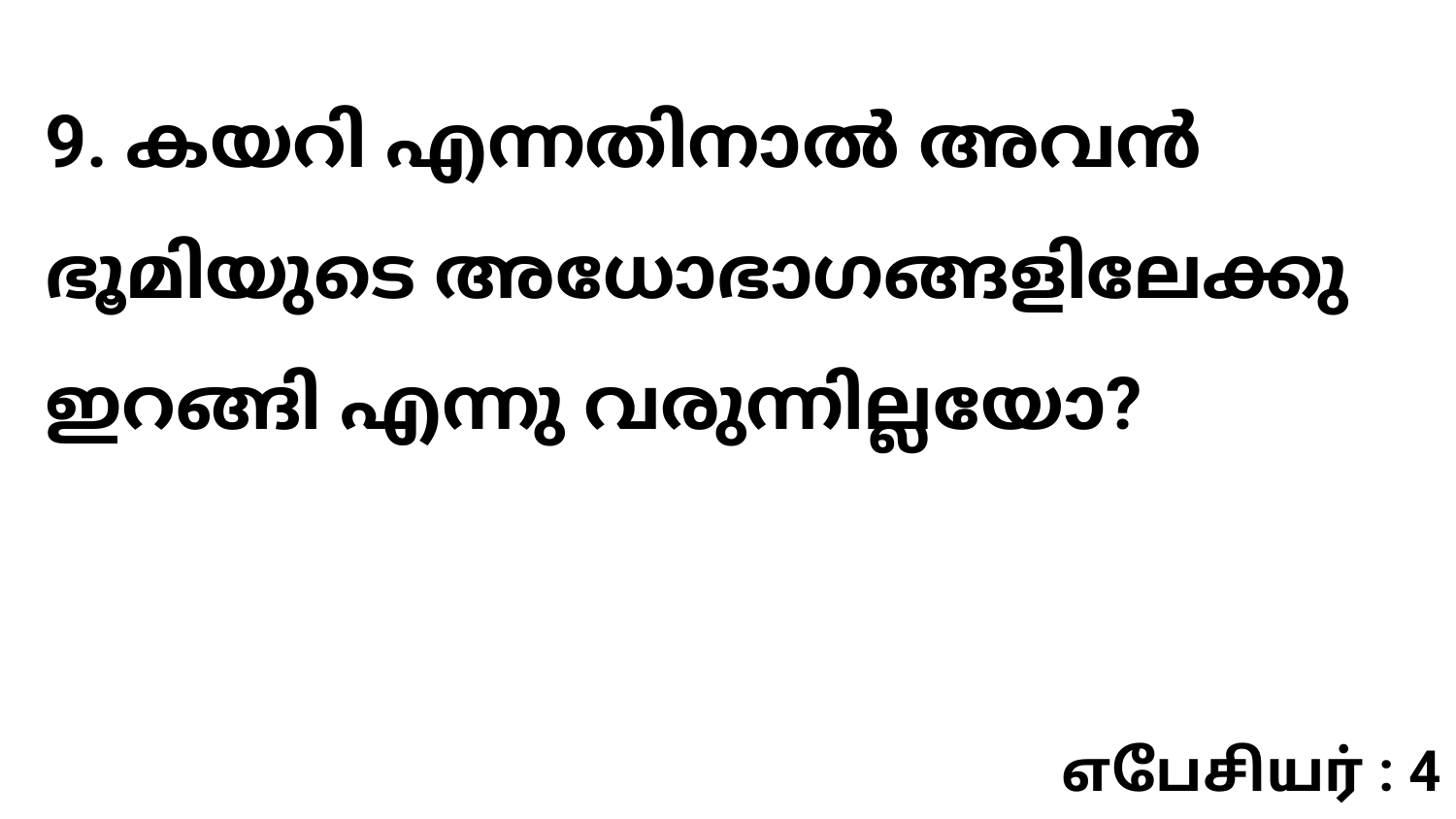

9. കയറി എന്നതിനാൽ അവൻ ഭൂമിയുടെ അധോഭാഗങ്ങളിലേക്കു ഇറങ്ങി എന്നു വരുന്നില്ലയോ?
எபேசியர் : 4